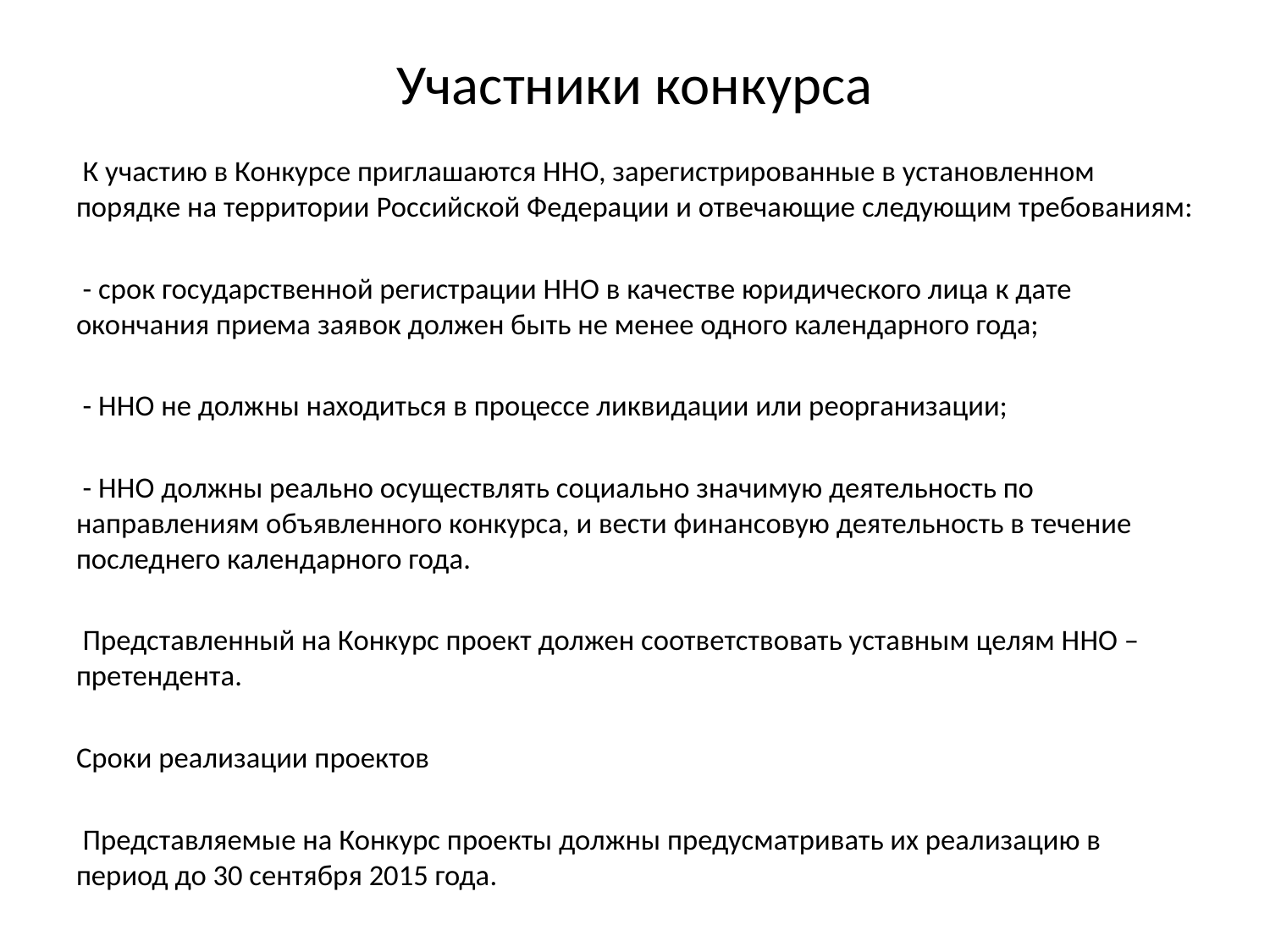

# Участники конкурса
 К участию в Конкурсе приглашаются ННО, зарегистрированные в установленном порядке на территории Российской Федерации и отвечающие следующим требованиям:

 - срок государственной регистрации ННО в качестве юридического лица к дате окончания приема заявок должен быть не менее одного календарного года;

 - ННО не должны находиться в процессе ликвидации или реорганизации;

 - ННО должны реально осуществлять социально значимую деятельность по направлениям объявленного конкурса, и вести финансовую деятельность в течение последнего календарного года.

 Представленный на Конкурс проект должен соответствовать уставным целям ННО – претендента.

Сроки реализации проектов

 Представляемые на Конкурс проекты должны предусматривать их реализацию в период до 30 сентября 2015 года.